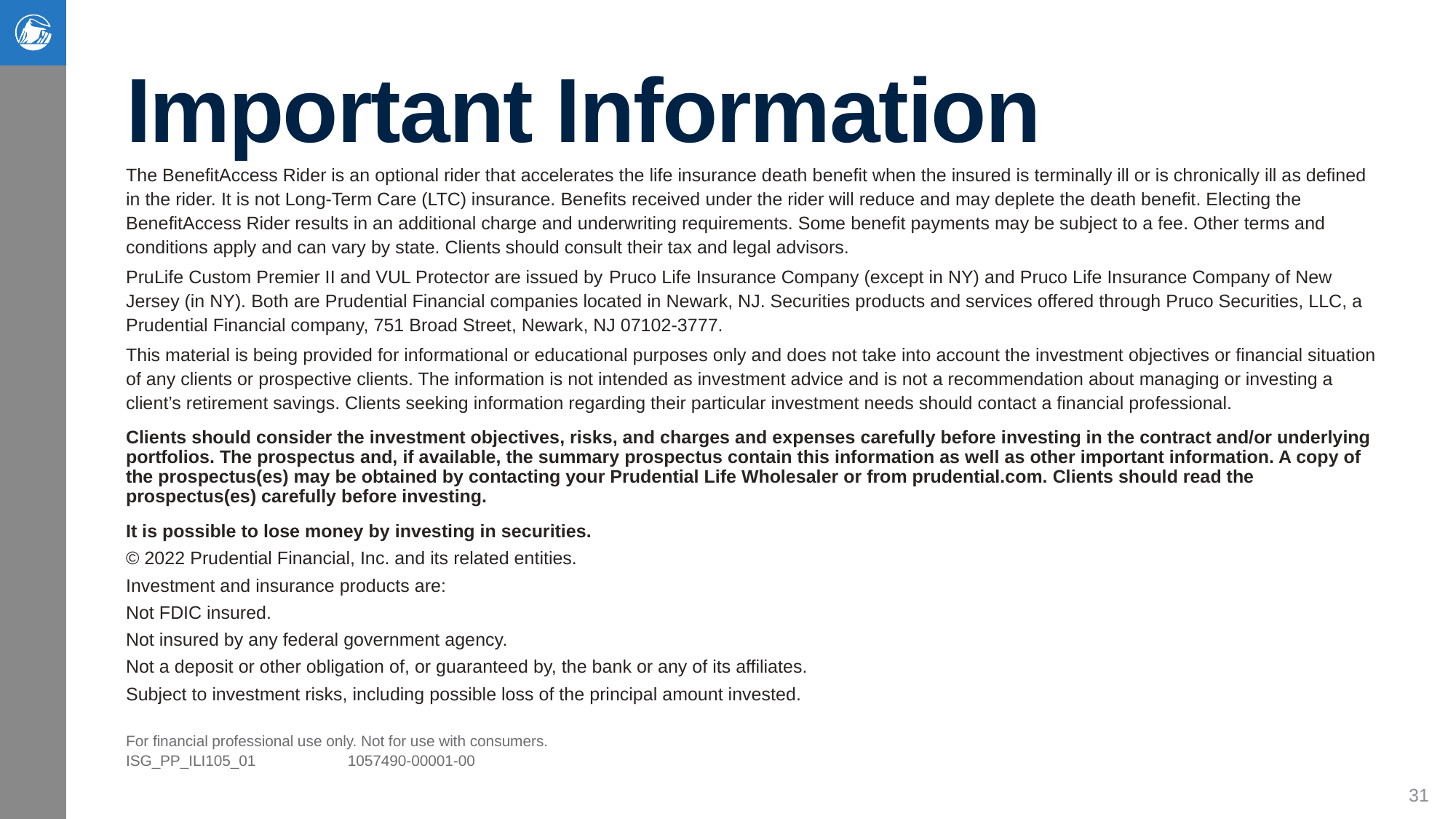

# Important Information
The BenefitAccess Rider is an optional rider that accelerates the life insurance death benefit when the insured is terminally ill or is chronically ill as defined in the rider. It is not Long-Term Care (LTC) insurance. Benefits received under the rider will reduce and may deplete the death benefit. Electing the BenefitAccess Rider results in an additional charge and underwriting requirements. Some benefit payments may be subject to a fee. Other terms and conditions apply and can vary by state. Clients should consult their tax and legal advisors.
PruLife Custom Premier II and VUL Protector are issued by ​Pruco Life Insurance Company (except in NY) and Pruco Life Insurance Company of New Jersey (in NY). Both are Prudential Financial companies located in Newark, NJ. Securities products and services offered through Pruco Securities, LLC, a Prudential Financial company, 751 Broad Street, Newark, NJ 07102-3777.
This material is being provided for informational or educational purposes only and does not take into account the investment objectives or financial situation of any clients or prospective clients. The information is not intended as investment advice and is not a recommendation about managing or investing a client’s retirement savings. Clients seeking information regarding their particular investment needs should contact a financial professional.​
Clients should consider the investment objectives, risks, and charges and expenses carefully before investing in the contract and/or underlying portfolios. The prospectus and, if available, the summary prospectus contain this information as well as other important information. A copy of the prospectus(es) may be obtained by contacting your Prudential Life Wholesaler or from prudential.com. Clients should read the prospectus(es) carefully before investing.
It is possible to lose money by investing in securities.
© 2022 Prudential Financial, Inc. and its related entities.
Investment and insurance products are:
Not FDIC insured.
Not insured by any federal government agency.
Not a deposit or other obligation of, or guaranteed by, the bank or any of its affiliates.
Subject to investment risks, including possible loss of the principal amount invested.

For financial professional use only. Not for use with consumers.
ISG_PP_ILI105_01	 1057490-00001-00

31